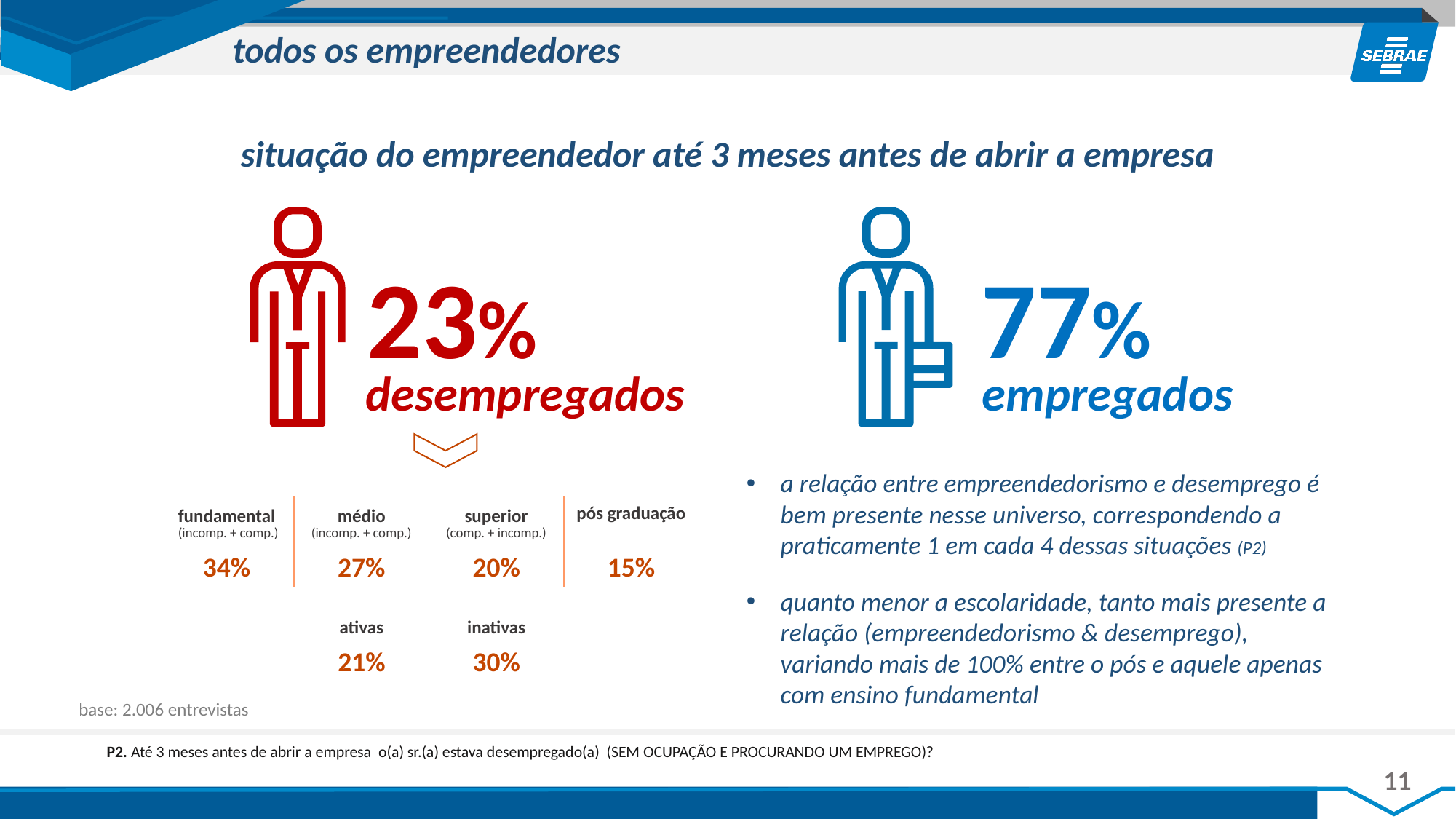

todos os empreendedores
situação do empreendedor até 3 meses antes de abrir a empresa

23%
77%
desempregados
empregados

a relação entre empreendedorismo e desemprego é bem presente nesse universo, correspondendo a praticamente 1 em cada 4 dessas situações (P2)

quanto menor a escolaridade, tanto mais presente a relação (empreendedorismo & desemprego), variando mais de 100% entre o pós e aquele apenas com ensino fundamental
| fundamental (incomp. + comp.) | médio (incomp. + comp.) | superior (comp. + incomp.) | pós graduação |
| --- | --- | --- | --- |
| 34% | 27% | 20% | 15% |
| ativas | inativas |
| --- | --- |
| 21% | 30% |

base: 2.006 entrevistas

P2. Até 3 meses antes de abrir a empresa  o(a) sr.(a) estava desempregado(a)  (SEM OCUPAÇÃO E PROCURANDO UM EMPREGO)?